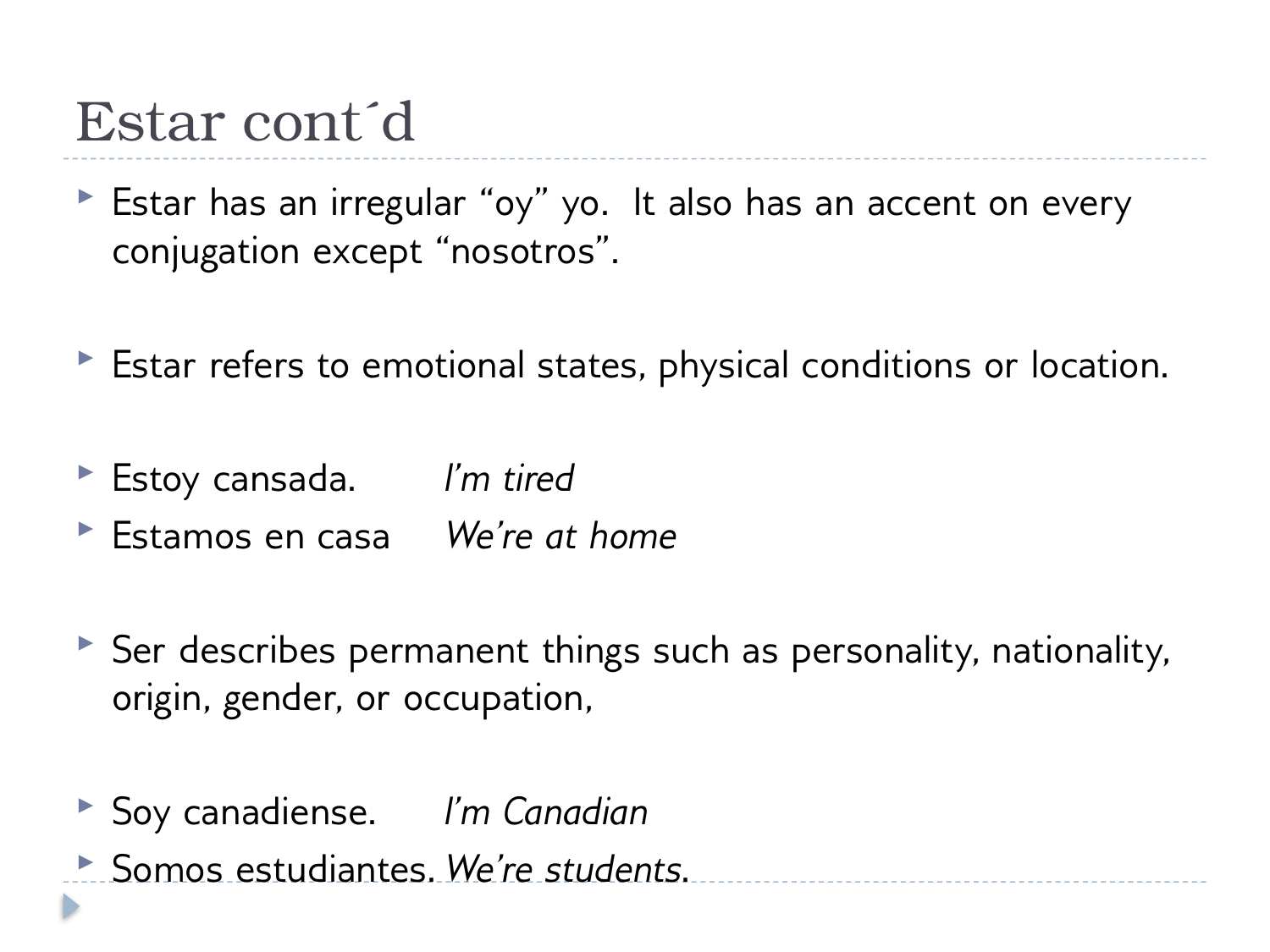

# Estar cont´d
Estar has an irregular “oy” yo.  It also has an accent on every conjugation except “nosotros”.

Estar refers to emotional states, physical conditions or location.

Estoy cansada.  		I’m tired
Estamos en casa		We’re at home

Ser describes permanent things such as personality, nationality, origin, gender, or occupation,

Soy canadiense.		I’m Canadian
Somos estudiantes.	We’re students.